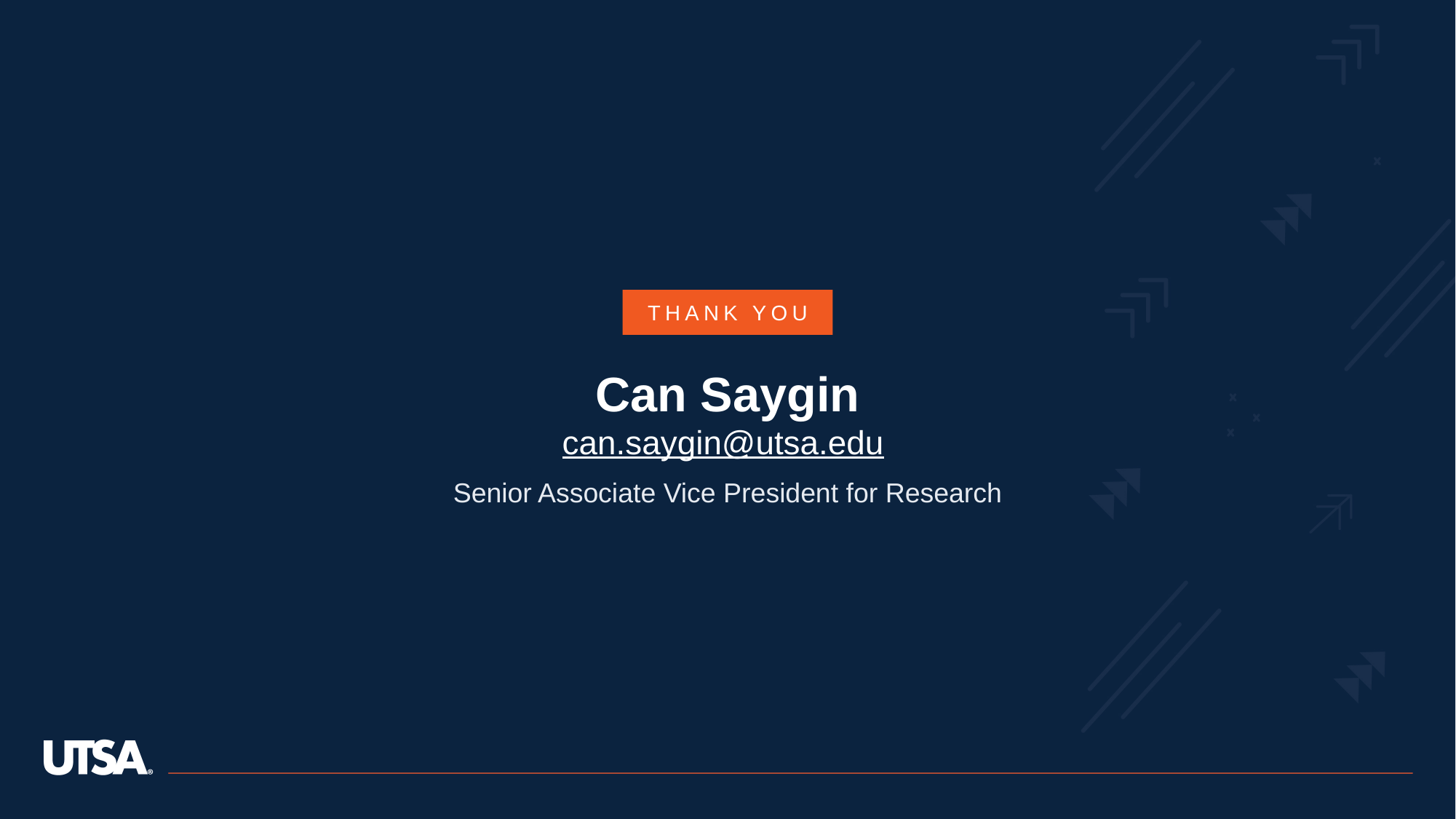

THANK YOU
Can Saygin
can.saygin@utsa.edu
Senior Associate Vice President for Research